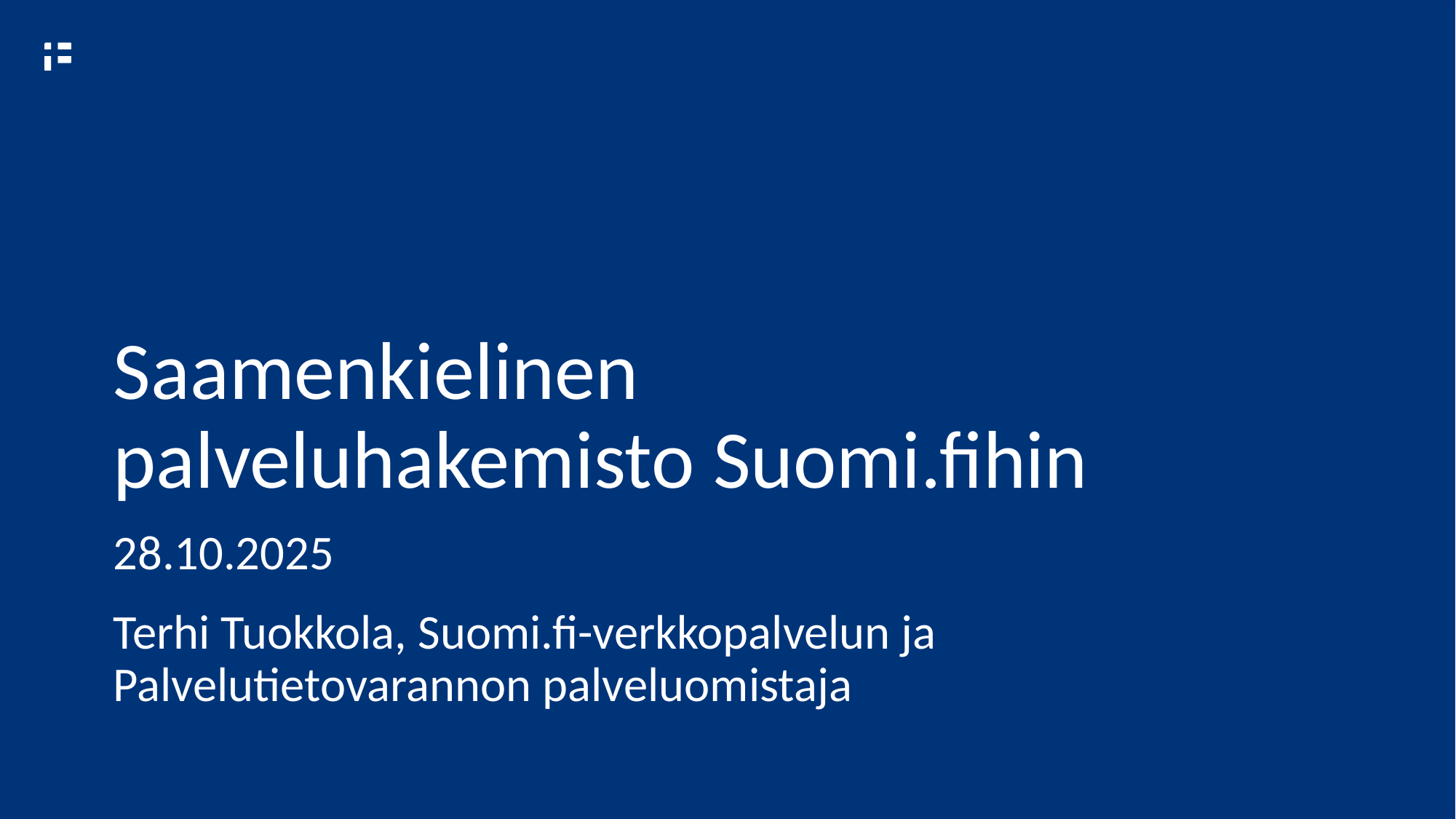

# Saamenkielinen palveluhakemisto Suomi.fihin
28.10.2025
Terhi Tuokkola, Suomi.fi-verkkopalvelun ja Palvelutietovarannon palveluomistaja